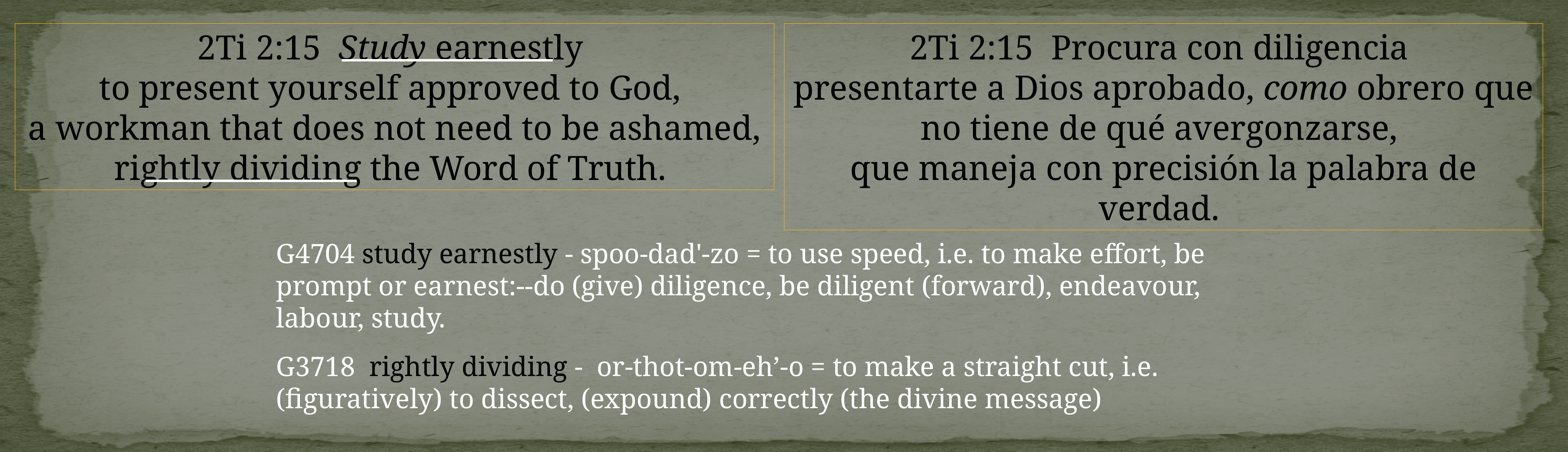

2Ti 2:15  Study earnestly
to present yourself approved to God,
a workman that does not need to be ashamed, rightly dividing the Word of Truth.
2Ti 2:15  Procura con diligencia
presentarte a Dios aprobado, como obrero que no tiene de qué avergonzarse,
que maneja con precisión la palabra de verdad.
G4704 study earnestly - spoo-dad'-zo = to use speed, i.e. to make effort, be prompt or earnest:--do (give) diligence, be diligent (forward), endeavour, labour, study.
G3718  rightly dividing -  or-thot-om-eh’-o = to make a straight cut, i.e. (figuratively) to dissect, (expound) correctly (the divine message)